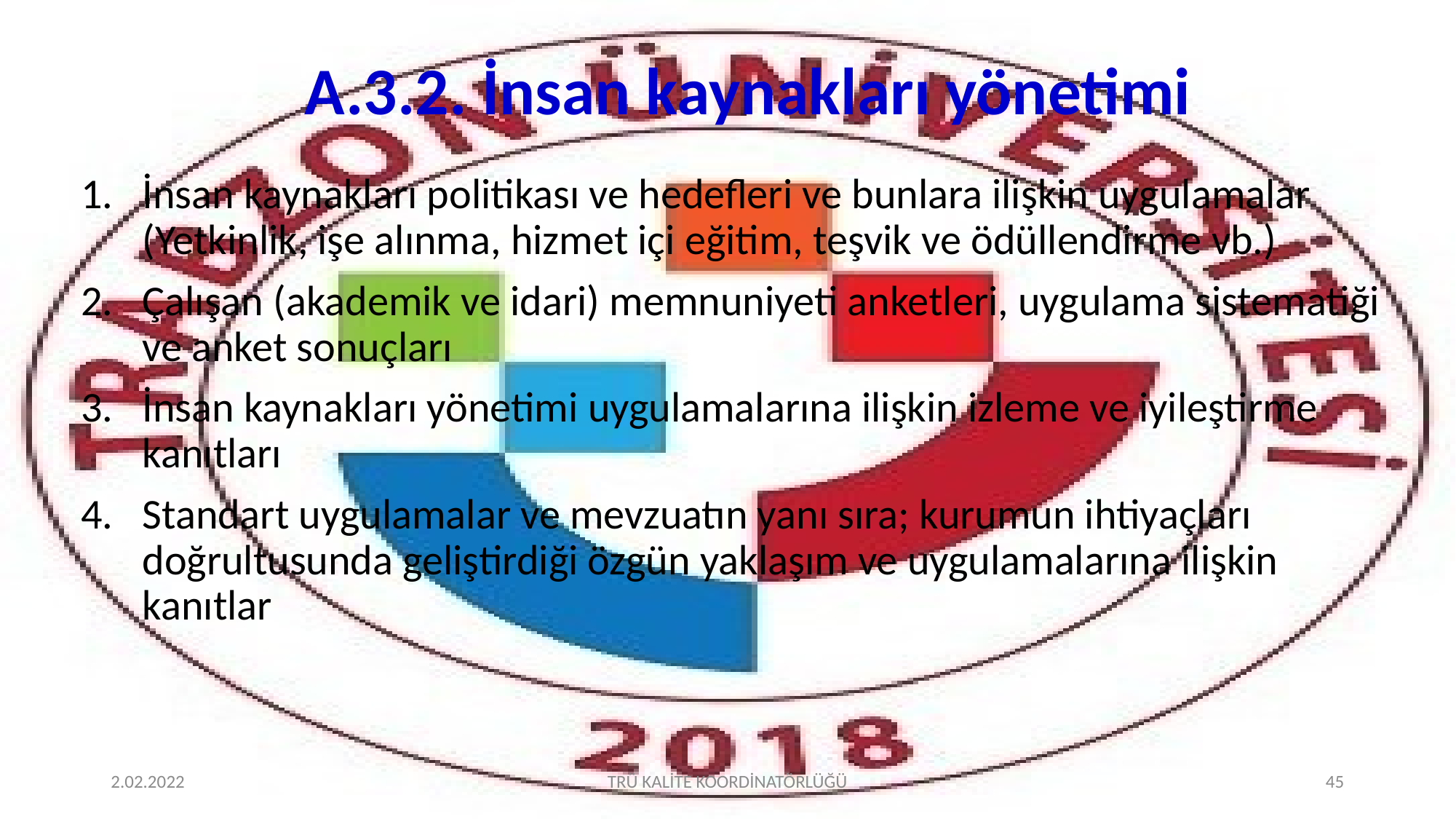

# A.3.2. İnsan kaynakları yönetimi
İnsan kaynakları politikası ve hedefleri ve bunlara ilişkin uygulamalar (Yetkinlik, işe alınma, hizmet içi eğitim, teşvik ve ödüllendirme vb.)
Çalışan (akademik ve idari) memnuniyeti anketleri, uygulama sistematiği ve anket sonuçları
İnsan kaynakları yönetimi uygulamalarına ilişkin izleme ve iyileştirme kanıtları
Standart uygulamalar ve mevzuatın yanı sıra; kurumun ihtiyaçları doğrultusunda geliştirdiği özgün yaklaşım ve uygulamalarına ilişkin kanıtlar

2.02.2022
TRÜ KALİTE KOORDİNATÖRLÜĞÜ
45